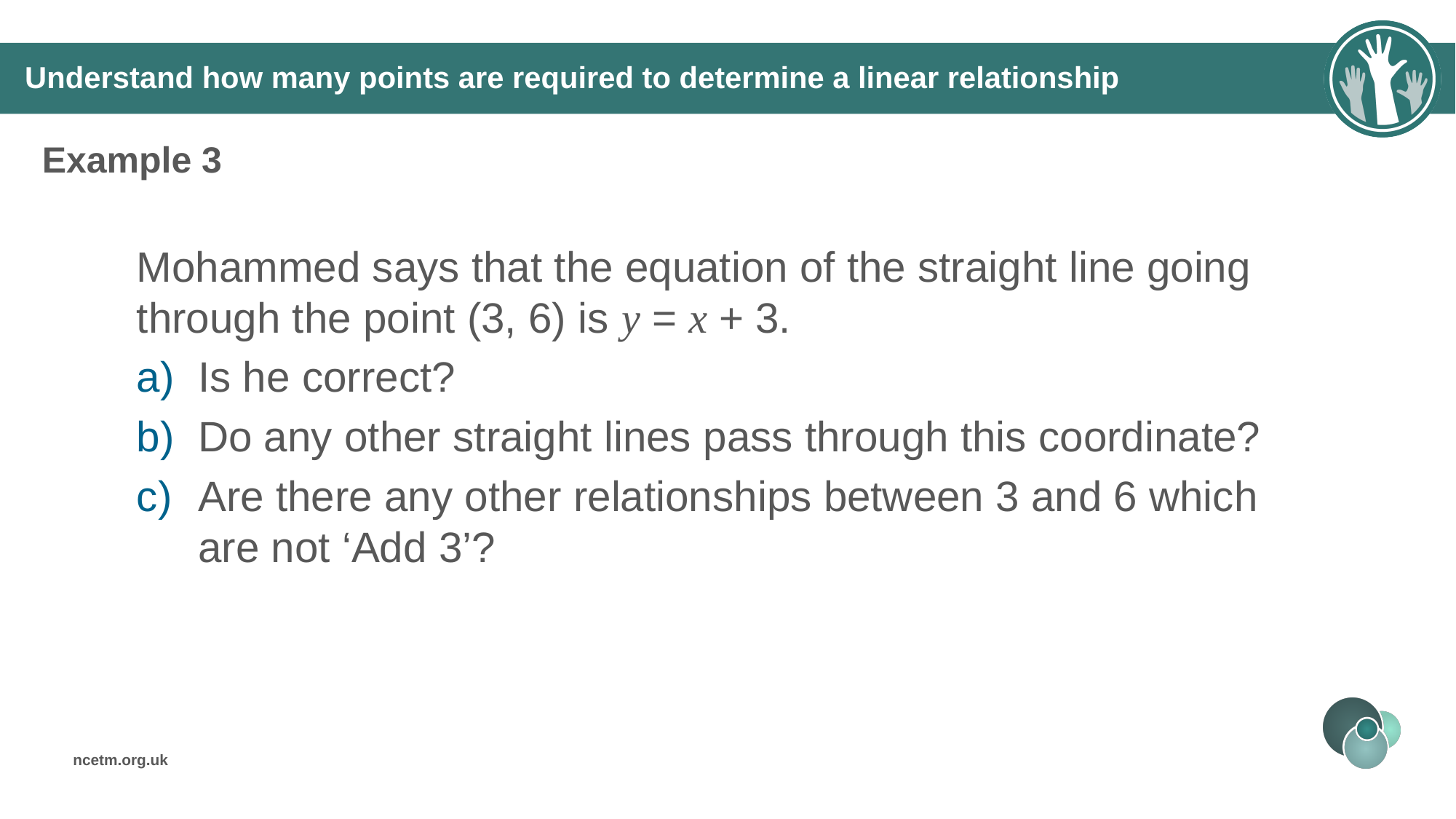

# Understand how many points are required to determine a linear relationship
Example 3
Mohammed says that the equation of the straight line going through the point (3, 6) is y = x + 3.
Is he correct?
Do any other straight lines pass through this coordinate?
Are there any other relationships between 3 and 6 which are not ‘Add 3’?